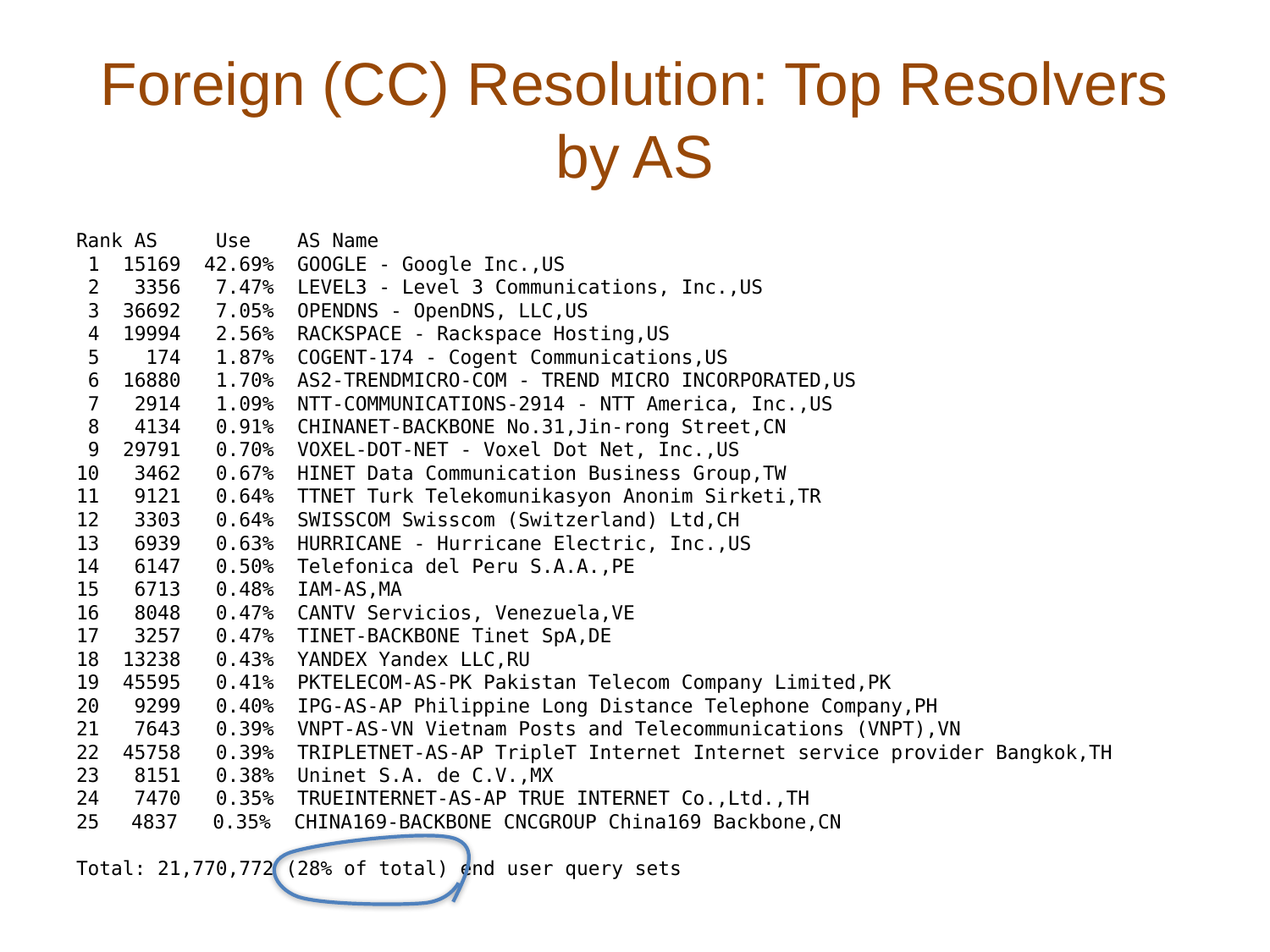

# Foreign (CC) Resolution: Top Resolvers by AS
Rank AS     Use    AS Name
 1  15169  42.69%  GOOGLE - Google Inc.,US
 2   3356   7.47%  LEVEL3 - Level 3 Communications, Inc.,US
 3  36692   7.05%  OPENDNS - OpenDNS, LLC,US
 4  19994   2.56%  RACKSPACE - Rackspace Hosting,US
 5    174   1.87%  COGENT-174 - Cogent Communications,US
 6  16880   1.70%  AS2-TRENDMICRO-COM - TREND MICRO INCORPORATED,US
 7   2914   1.09%  NTT-COMMUNICATIONS-2914 - NTT America, Inc.,US
 8   4134   0.91%  CHINANET-BACKBONE No.31,Jin-rong Street,CN
 9  29791   0.70%  VOXEL-DOT-NET - Voxel Dot Net, Inc.,US
10   3462   0.67%  HINET Data Communication Business Group,TW
11   9121   0.64%  TTNET Turk Telekomunikasyon Anonim Sirketi,TR
12   3303   0.64%  SWISSCOM Swisscom (Switzerland) Ltd,CH
13   6939   0.63%  HURRICANE - Hurricane Electric, Inc.,US
14   6147   0.50%  Telefonica del Peru S.A.A.,PE
15   6713   0.48%  IAM-AS,MA
16   8048   0.47%  CANTV Servicios, Venezuela,VE
17   3257   0.47%  TINET-BACKBONE Tinet SpA,DE
18  13238   0.43%  YANDEX Yandex LLC,RU
19  45595   0.41%  PKTELECOM-AS-PK Pakistan Telecom Company Limited,PK
20   9299   0.40%  IPG-AS-AP Philippine Long Distance Telephone Company,PH
21   7643   0.39%  VNPT-AS-VN Vietnam Posts and Telecommunications (VNPT),VN
22  45758   0.39%  TRIPLETNET-AS-AP TripleT Internet Internet service provider Bangkok,TH
23   8151   0.38%  Uninet S.A. de C.V.,MX
24   7470   0.35%  TRUEINTERNET-AS-AP TRUE INTERNET Co.,Ltd.,TH
  4837   0.35%  CHINA169-BACKBONE CNCGROUP China169 Backbone,CN

Total: 21,770,772 (28% of total) end user query sets